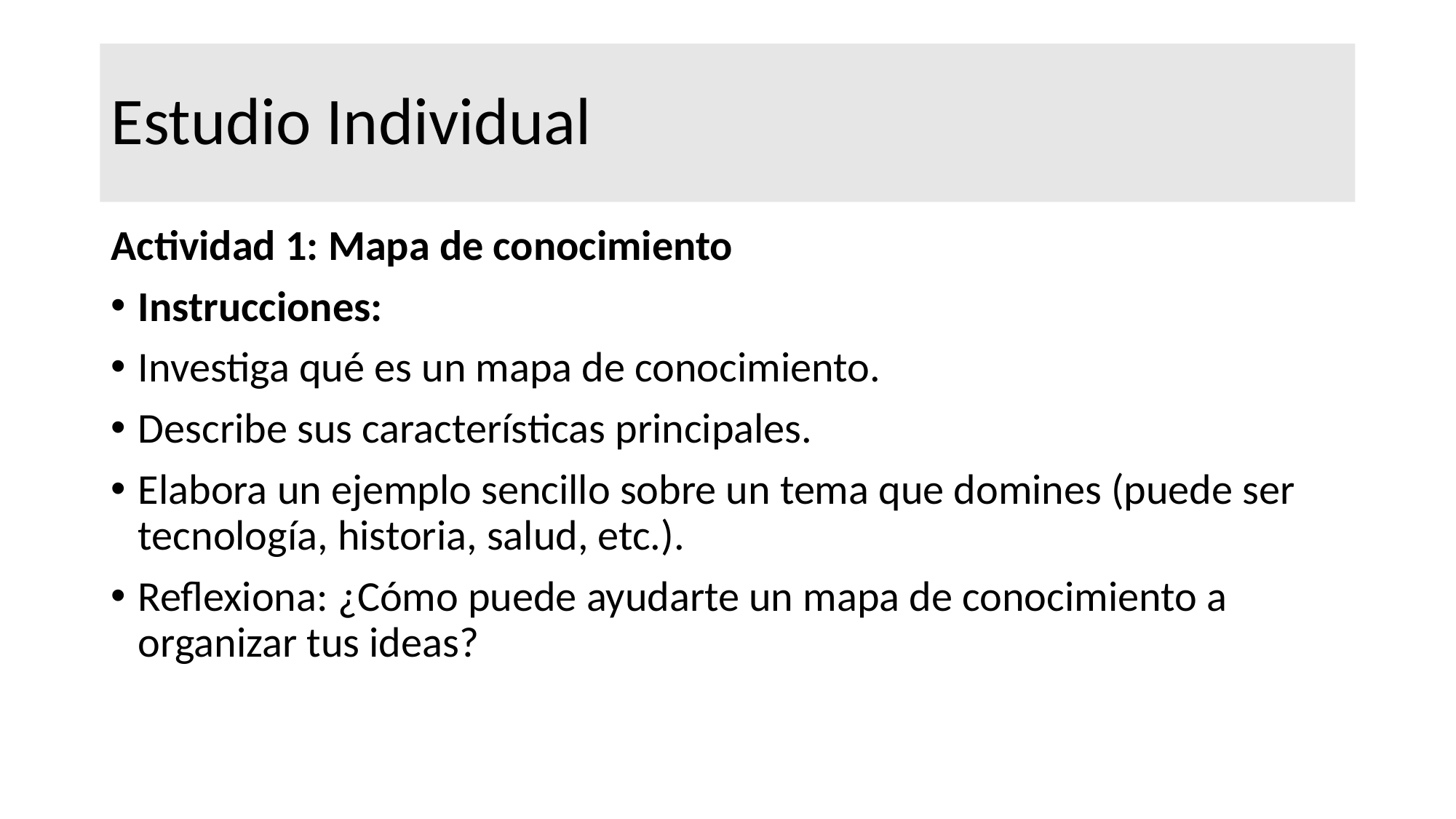

# Estudio Individual
Actividad 1: Mapa de conocimiento
Instrucciones:
Investiga qué es un mapa de conocimiento.
Describe sus características principales.
Elabora un ejemplo sencillo sobre un tema que domines (puede ser tecnología, historia, salud, etc.).
Reflexiona: ¿Cómo puede ayudarte un mapa de conocimiento a organizar tus ideas?